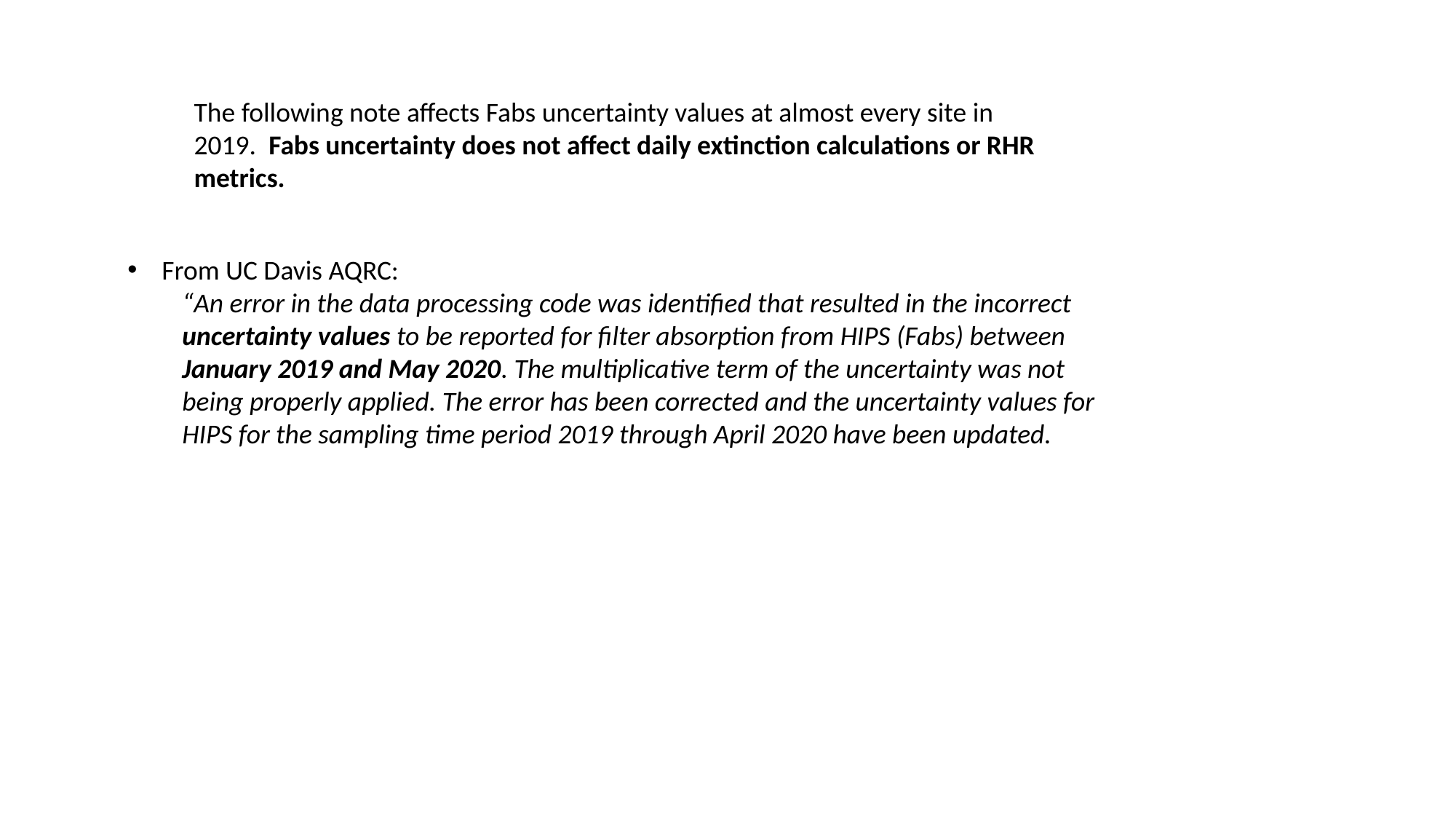

The following note affects Fabs uncertainty values at almost every site in 2019.  Fabs uncertainty does not affect daily extinction calculations or RHR metrics.
From UC Davis AQRC:
“An error in the data processing code was identified that resulted in the incorrect uncertainty values to be reported for filter absorption from HIPS (Fabs) between January 2019 and May 2020. The multiplicative term of the uncertainty was not being properly applied. The error has been corrected and the uncertainty values for HIPS for the sampling time period 2019 through April 2020 have been updated.